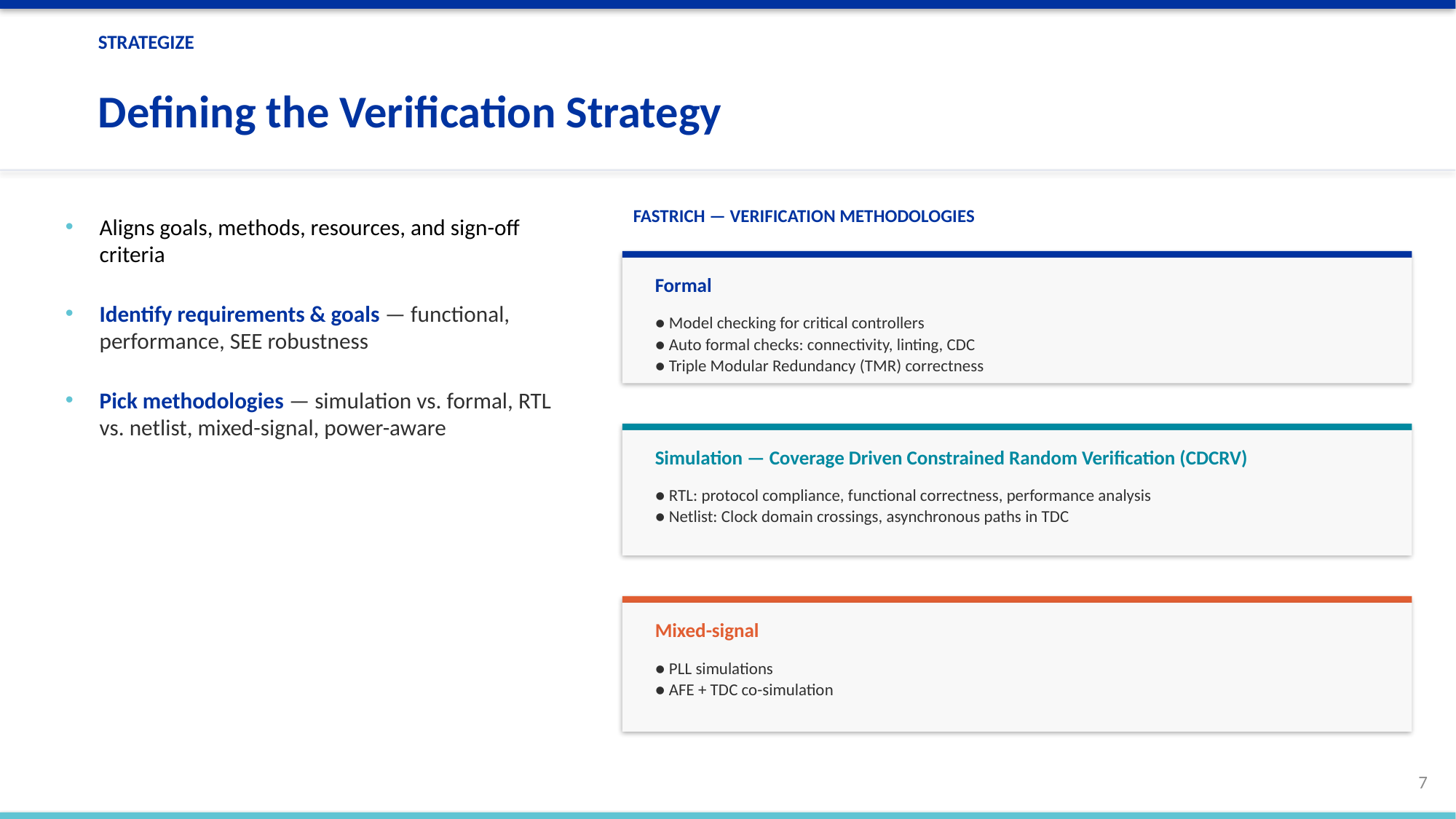

STRATEGIZE
Defining the Verification Strategy

FASTRICH — VERIFICATION METHODOLOGIES

Formal
● Model checking for critical controllers
● Auto formal checks: connectivity, linting, CDC
● Triple Modular Redundancy (TMR) correctness

Simulation — Coverage Driven Constrained Random Verification (CDCRV)
● RTL: protocol compliance, functional correctness, performance analysis
● Netlist: Clock domain crossings, asynchronous paths in TDC

Mixed-signal
● PLL simulations
● AFE + TDC co-simulation
Aligns goals, methods, resources, and sign-off criteria

Identify requirements & goals — functional, performance, SEE robustness

Pick methodologies — simulation vs. formal, RTL vs. netlist, mixed-signal, power-aware

7